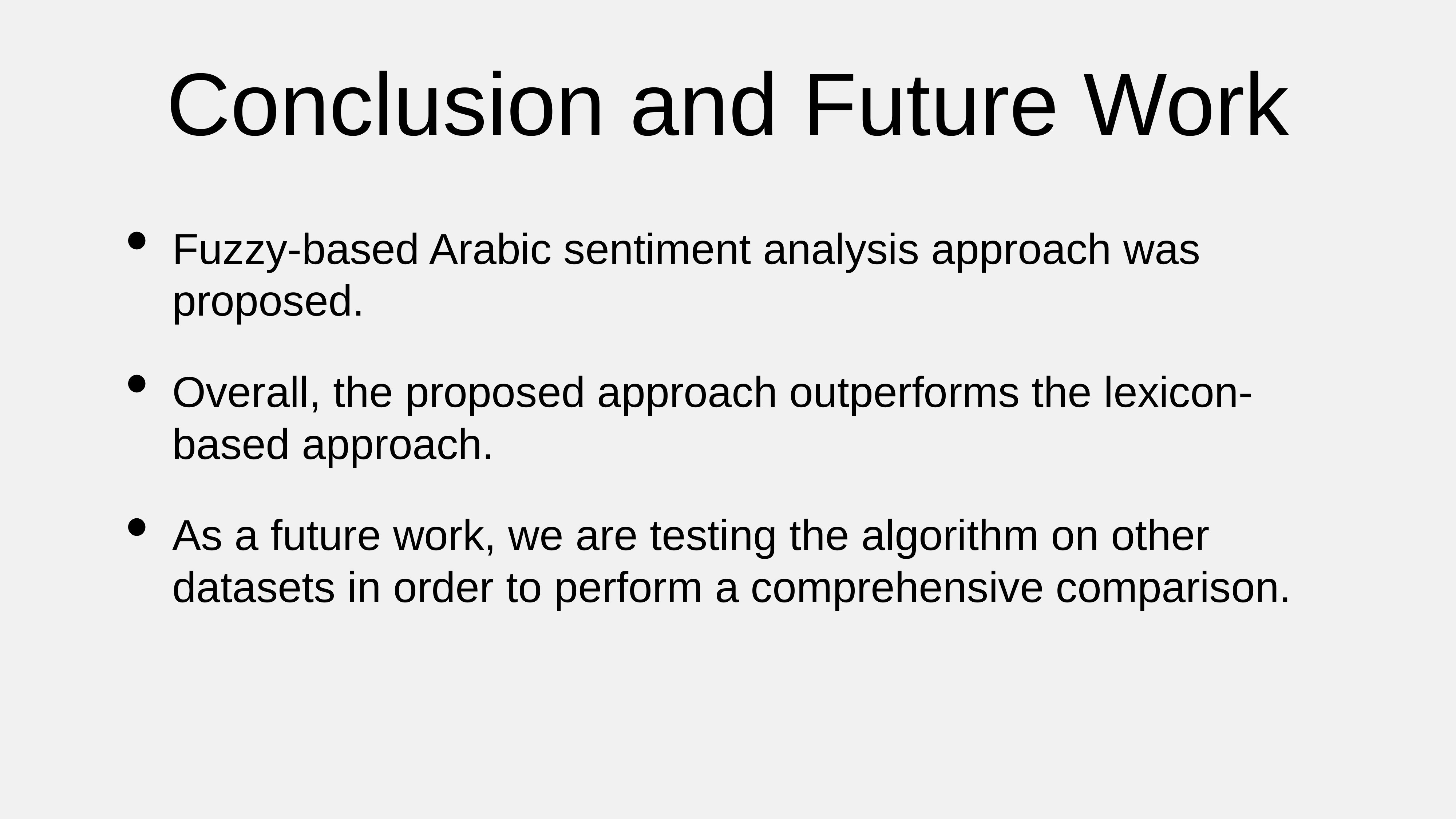

# Conclusion and Future Work
Fuzzy-based Arabic sentiment analysis approach was proposed.
Overall, the proposed approach outperforms the lexicon-based approach.
As a future work, we are testing the algorithm on other datasets in order to perform a comprehensive comparison.